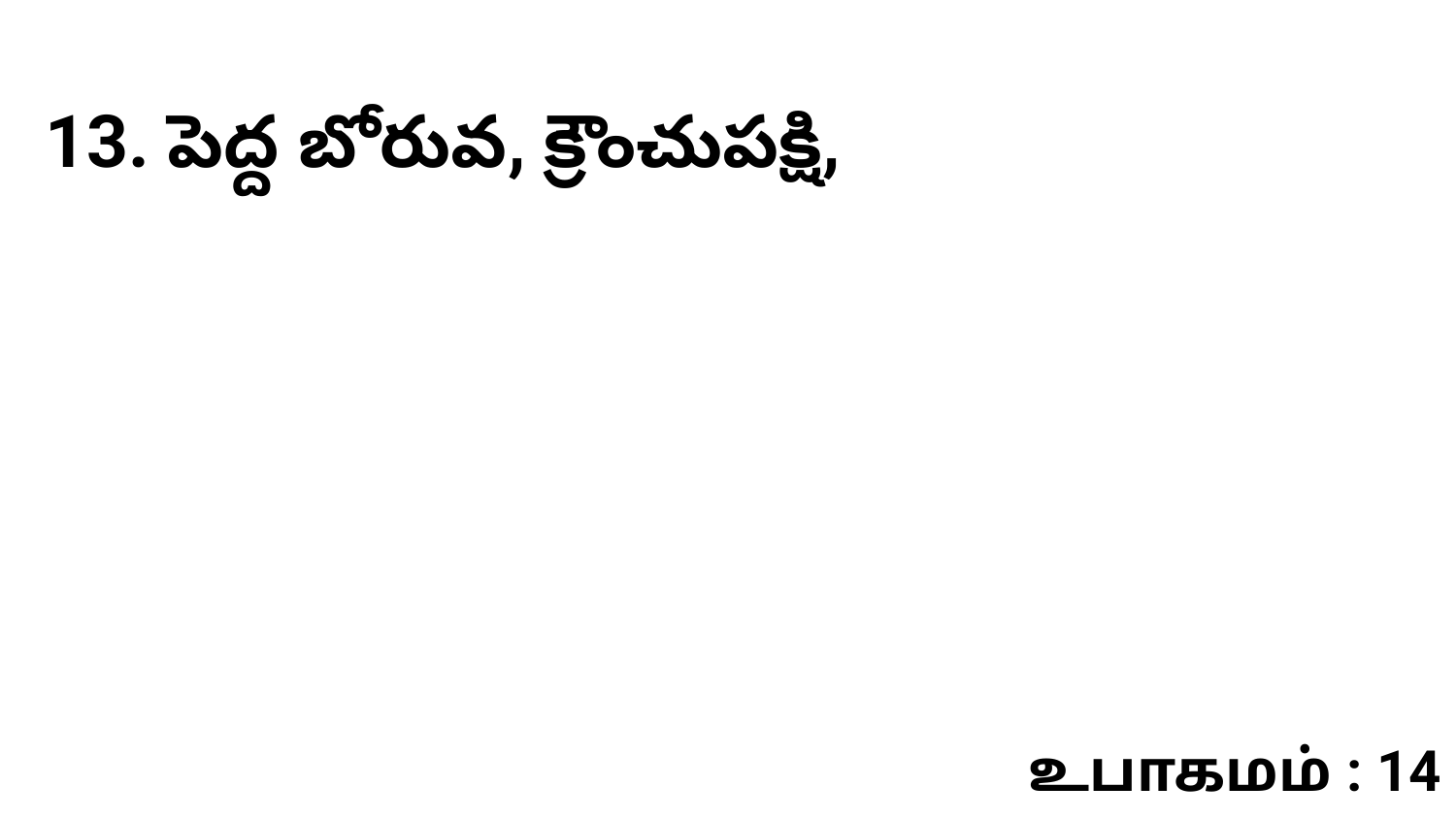

13. ​​పెద్ద బోరువ, క్రౌంచుపక్షి,
உபாகமம் : 14